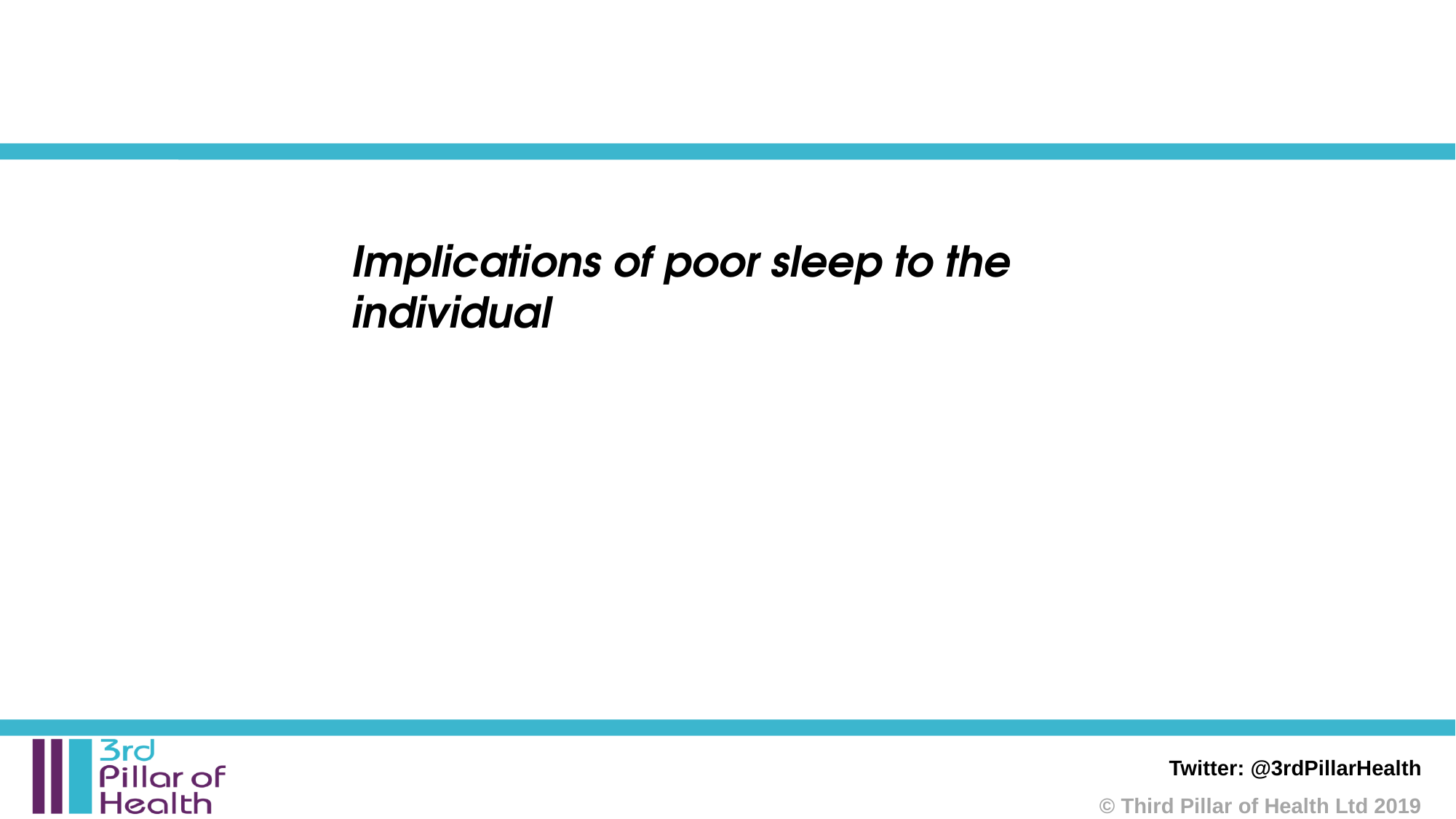

Implications of poor sleep to the individual

Twitter: @3rdPillarHealth
© Third Pillar of Health Ltd 2019